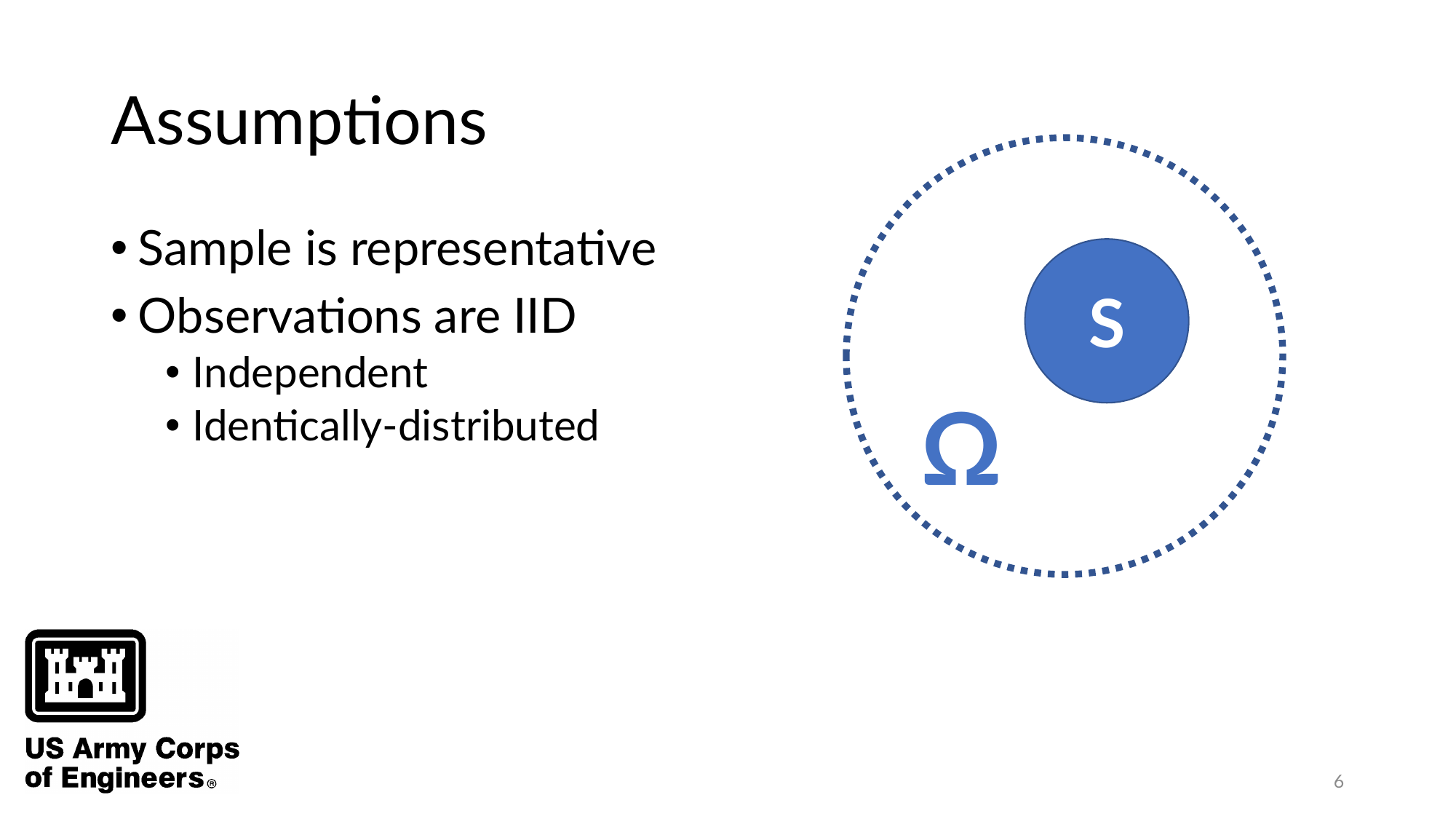

# Assumptions
Ω
Sample is representative
Observations are IID
Independent
Identically-distributed
S
6